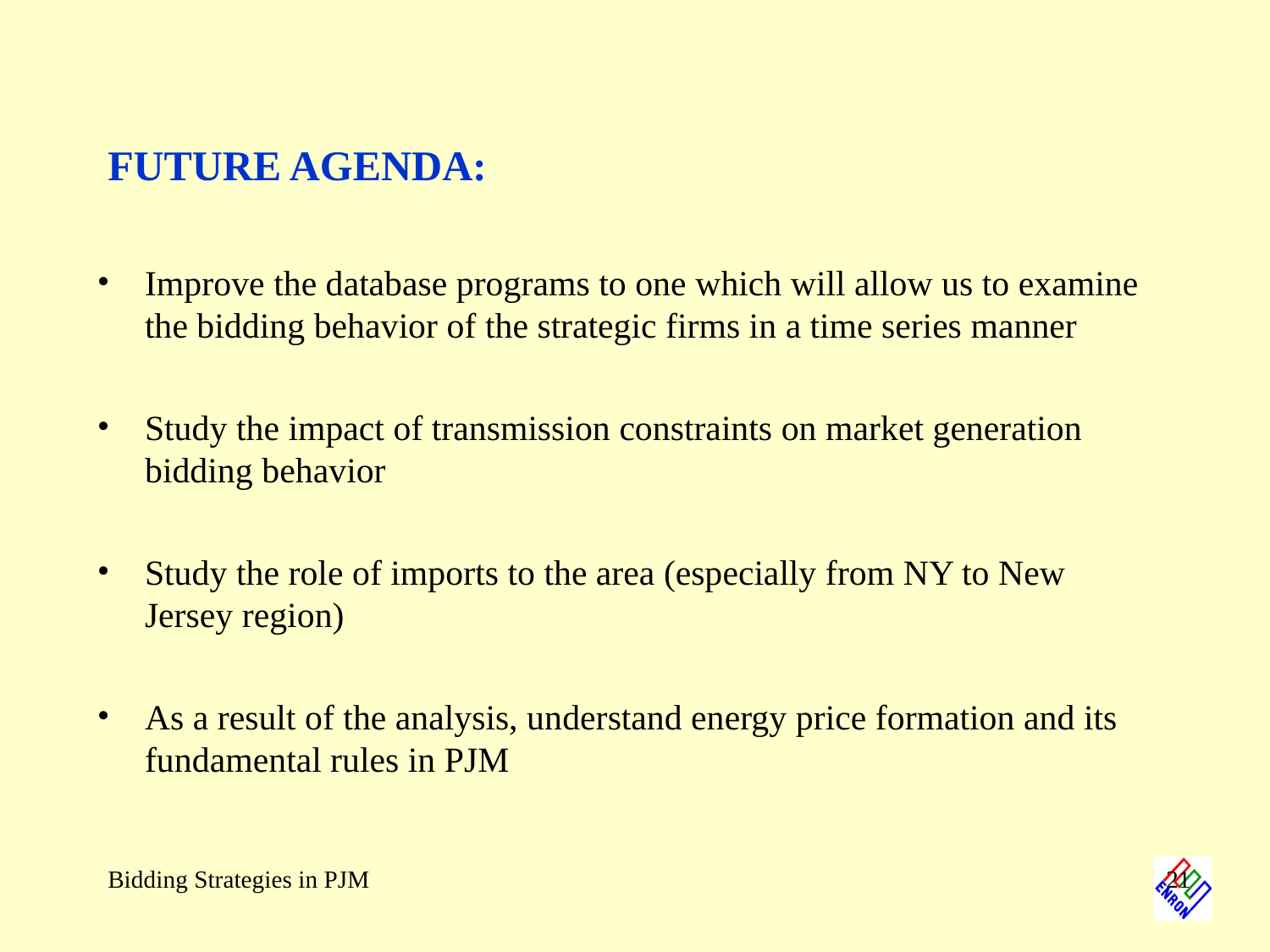

# FUTURE AGENDA:
Improve the database programs to one which will allow us to examine the bidding behavior of the strategic firms in a time series manner

Study the impact of transmission constraints on market generation bidding behavior

Study the role of imports to the area (especially from NY to New Jersey region)

As a result of the analysis, understand energy price formation and its fundamental rules in PJM
Bidding Strategies in PJM
21